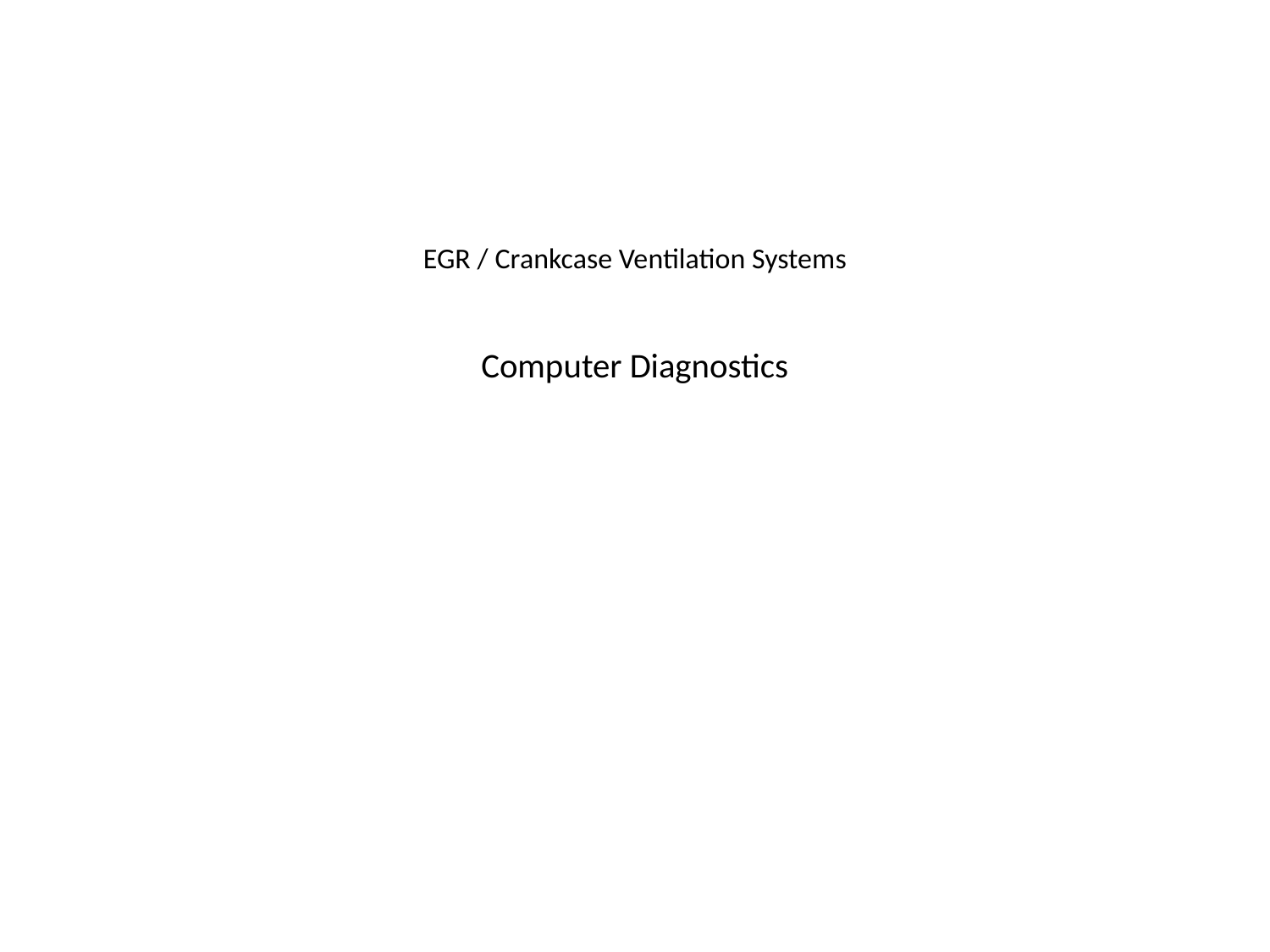

# EGR / Crankcase Ventilation Systems Computer Diagnostics